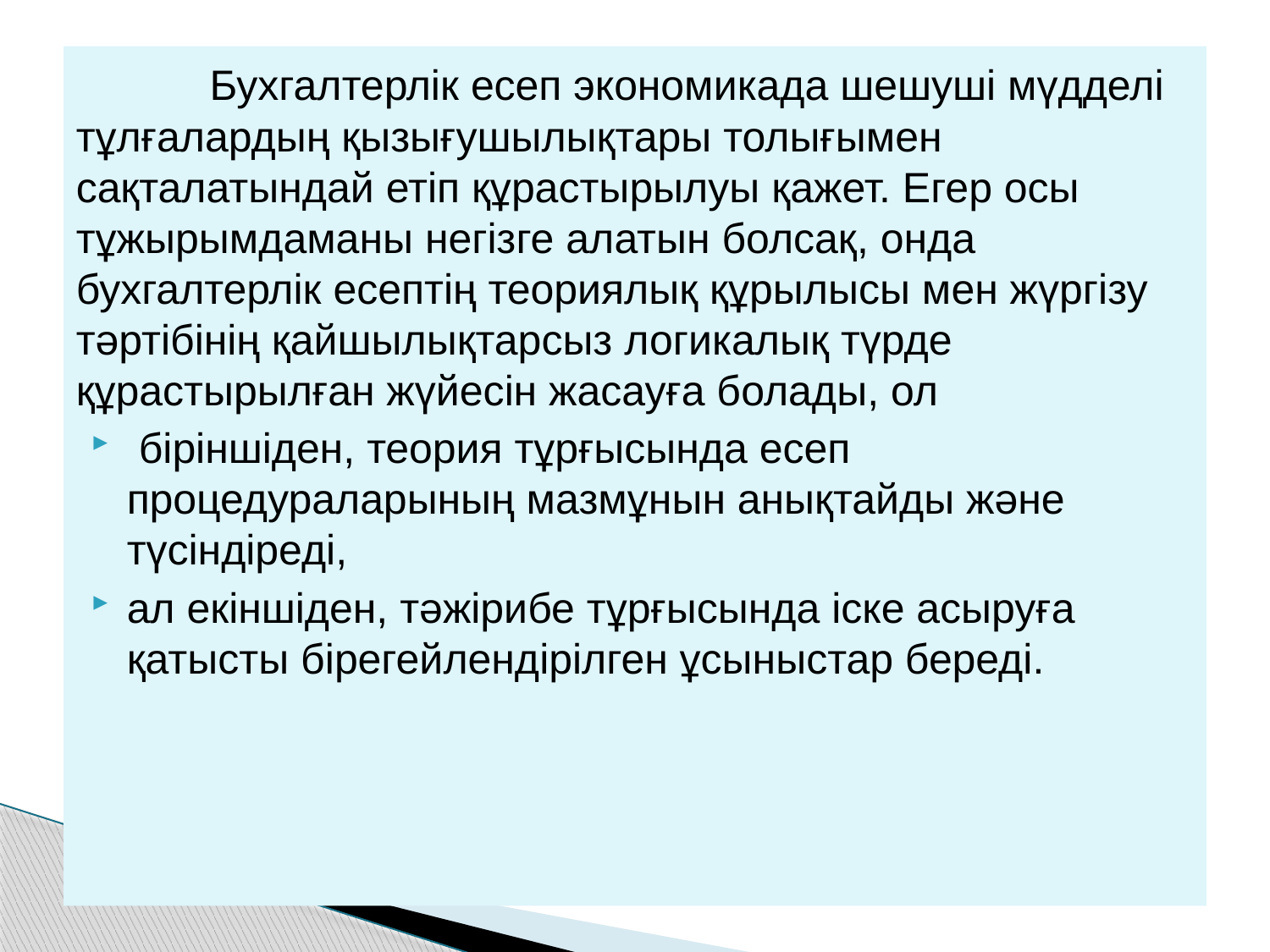

Бухгалтерлік есеп экономикада шешуші мүдделі тұлғалардың қызығушылықтары толығымен сақталатындай етіп құрастырылуы қажет. Егер осы тұжырымдаманы негізге алатын болсақ, онда бухгалтерлік есептің теориялық құрылысы мен жүргізу тәртібінің қайшылықтарсыз логикалық түрде құрастырылған жүйесін жасауға болады, ол
 біріншіден, теория тұрғысында есеп процедураларының мазмұнын анықтайды және түсіндіреді,
ал екіншіден, тәжірибе тұрғысында іске асыруға қатысты бірегейлендірілген ұсыныстар береді.